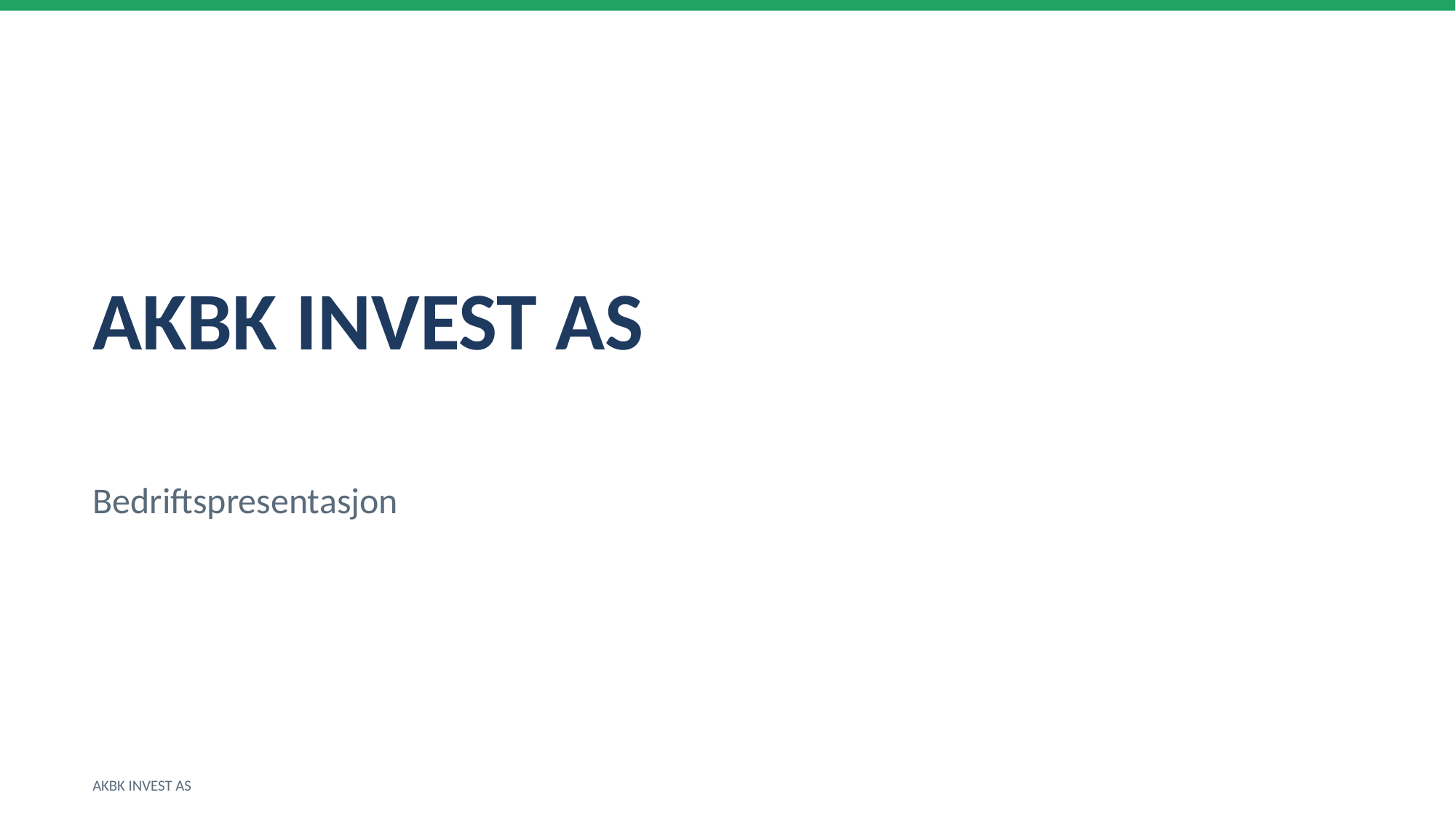

AKBK INVEST AS
Bedriftspresentasjon
AKBK INVEST AS